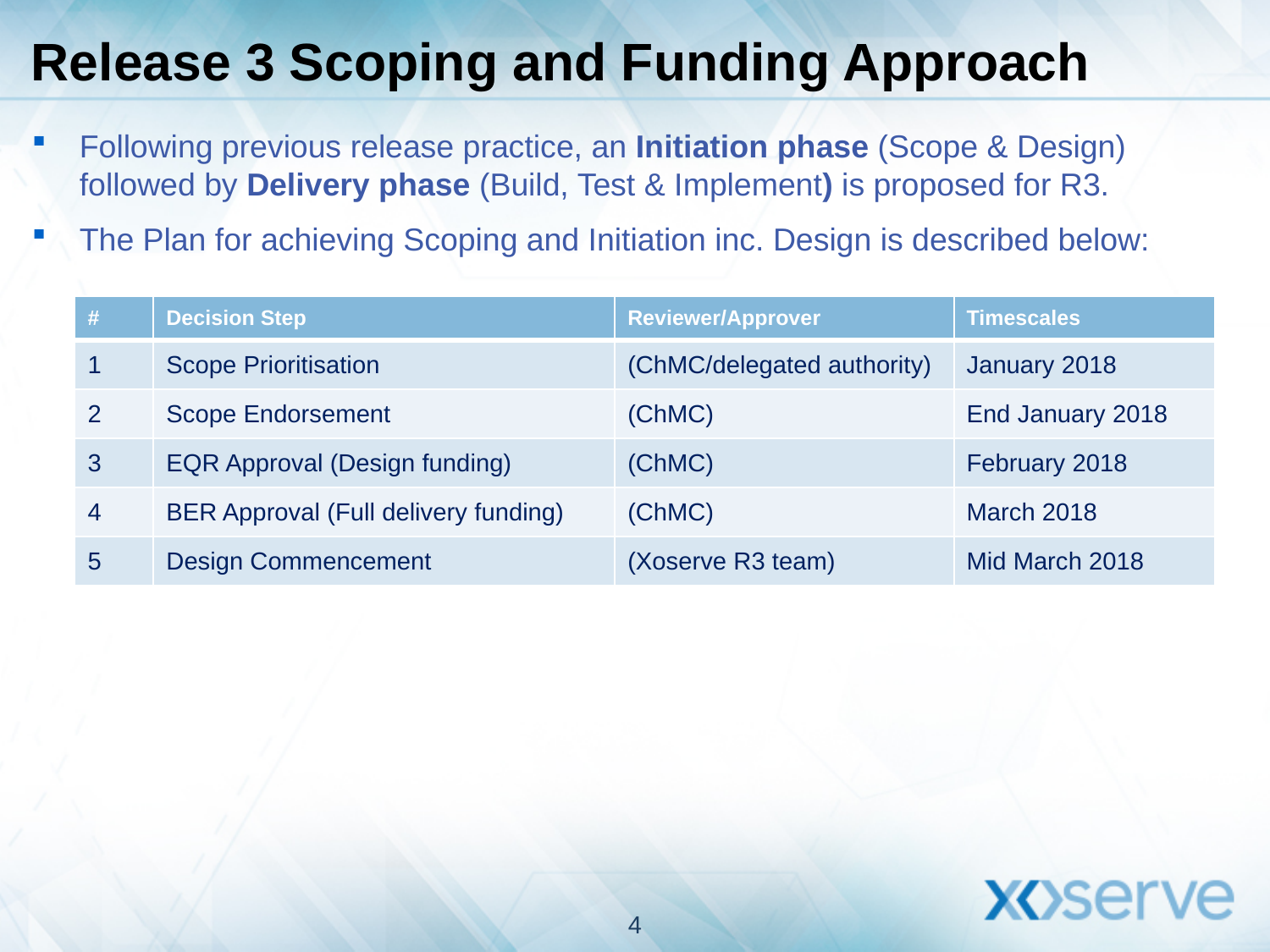

# Release 3 Scoping and Funding Approach
Following previous release practice, an Initiation phase (Scope & Design) followed by Delivery phase (Build, Test & Implement) is proposed for R3.
The Plan for achieving Scoping and Initiation inc. Design is described below:

| # | Decision Step | Reviewer/Approver | Timescales |
| --- | --- | --- | --- |
| 1 | Scope Prioritisation | (ChMC/delegated authority) | January 2018 |
| 2 | Scope Endorsement | (ChMC) | End January 2018 |
| 3 | EQR Approval (Design funding) | (ChMC) | February 2018 |
| 4 | BER Approval (Full delivery funding) | (ChMC) | March 2018 |
| 5 | Design Commencement | (Xoserve R3 team) | Mid March 2018 |
4